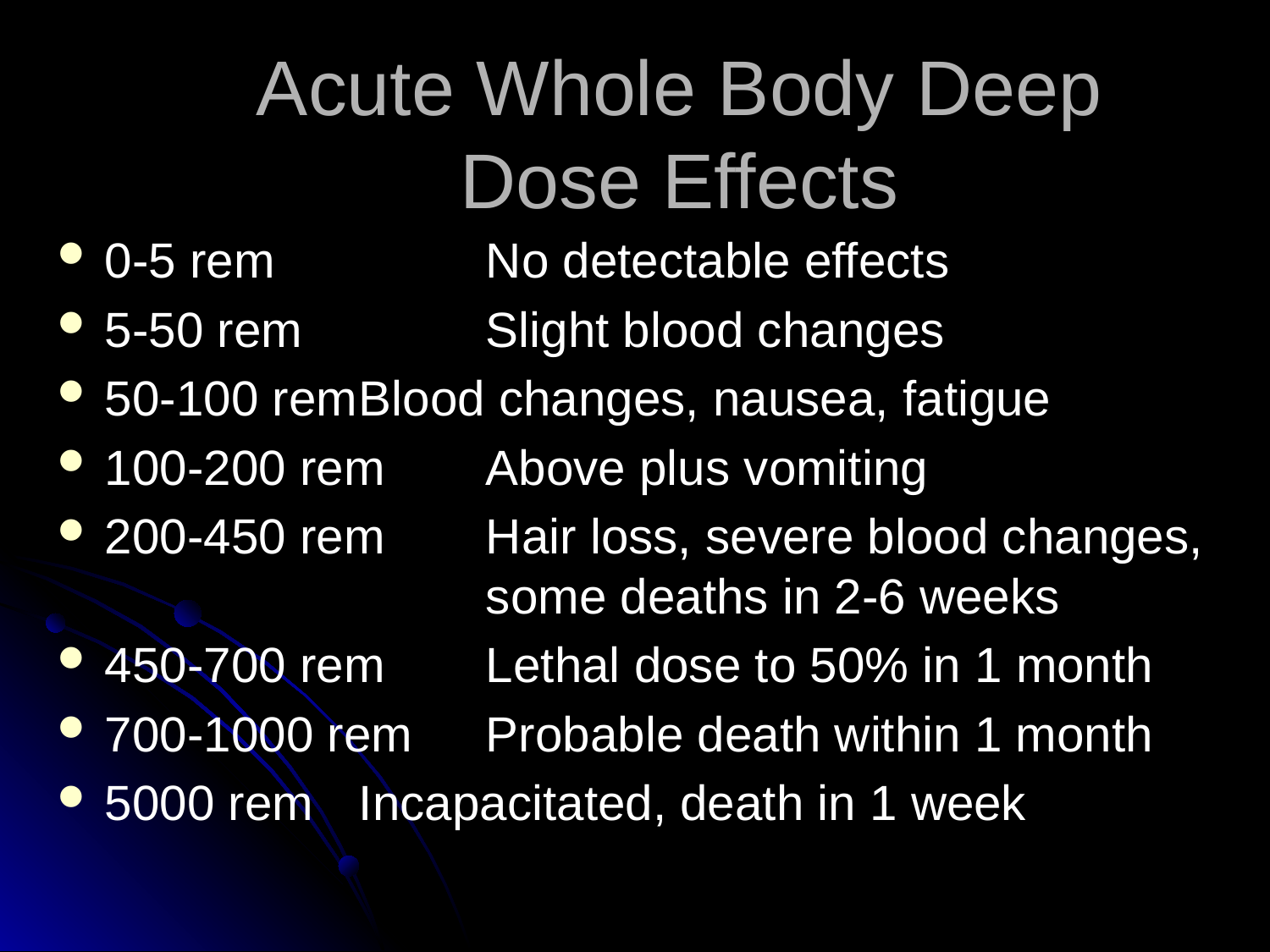

# Acute Whole Body Deep Dose Effects
0-5 rem		No detectable effects
5-50 rem		Slight blood changes
50-100 rem	Blood changes, nausea, fatigue
100-200 rem	Above plus vomiting
200-450 rem	Hair loss, severe blood changes,
			some deaths in 2-6 weeks
450-700 rem	Lethal dose to 50% in 1 month
700-1000 rem	Probable death within 1 month
5000 rem	Incapacitated, death in 1 week